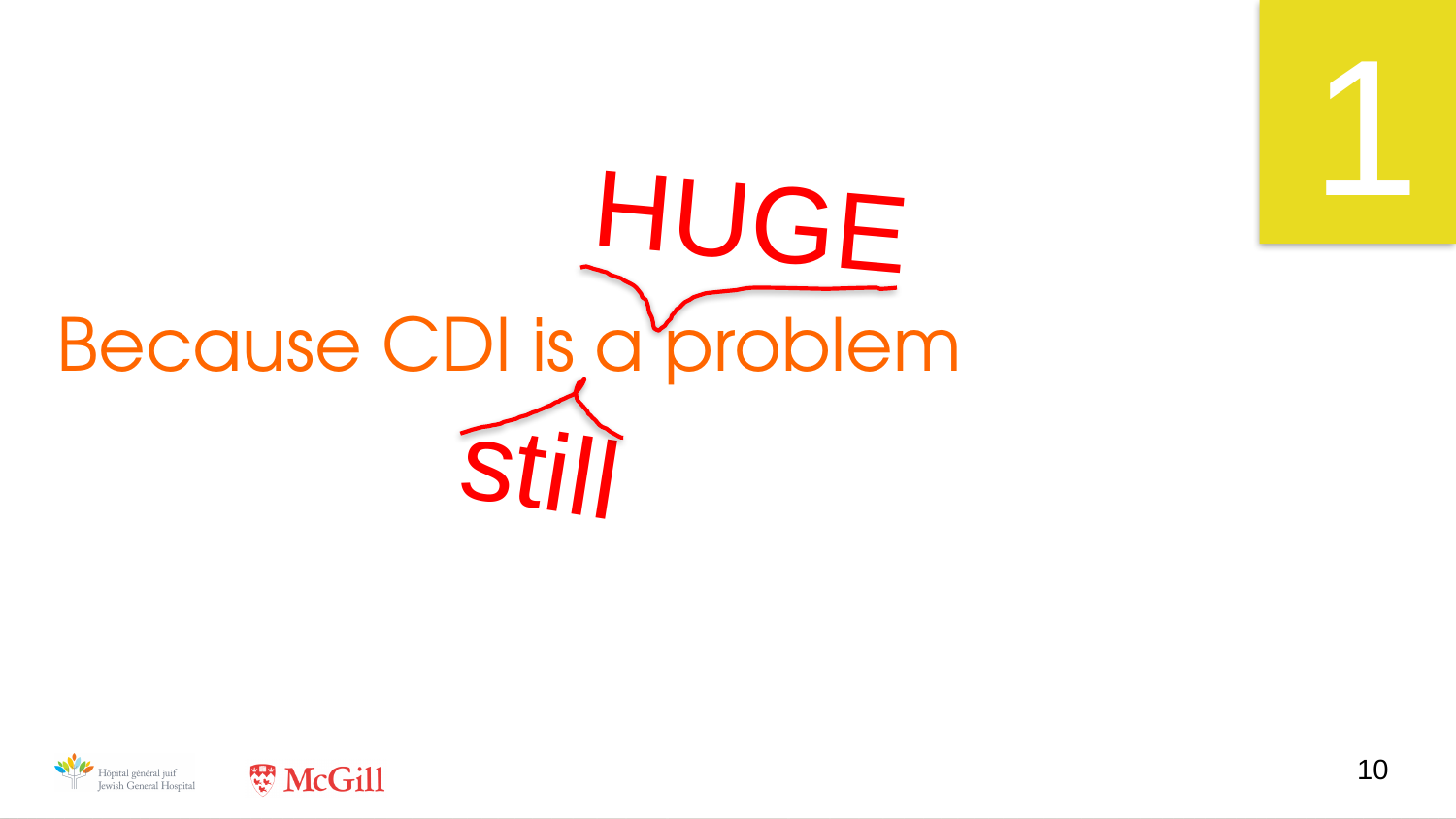

1
 HUGE

# Because CDI is a problem

still
10